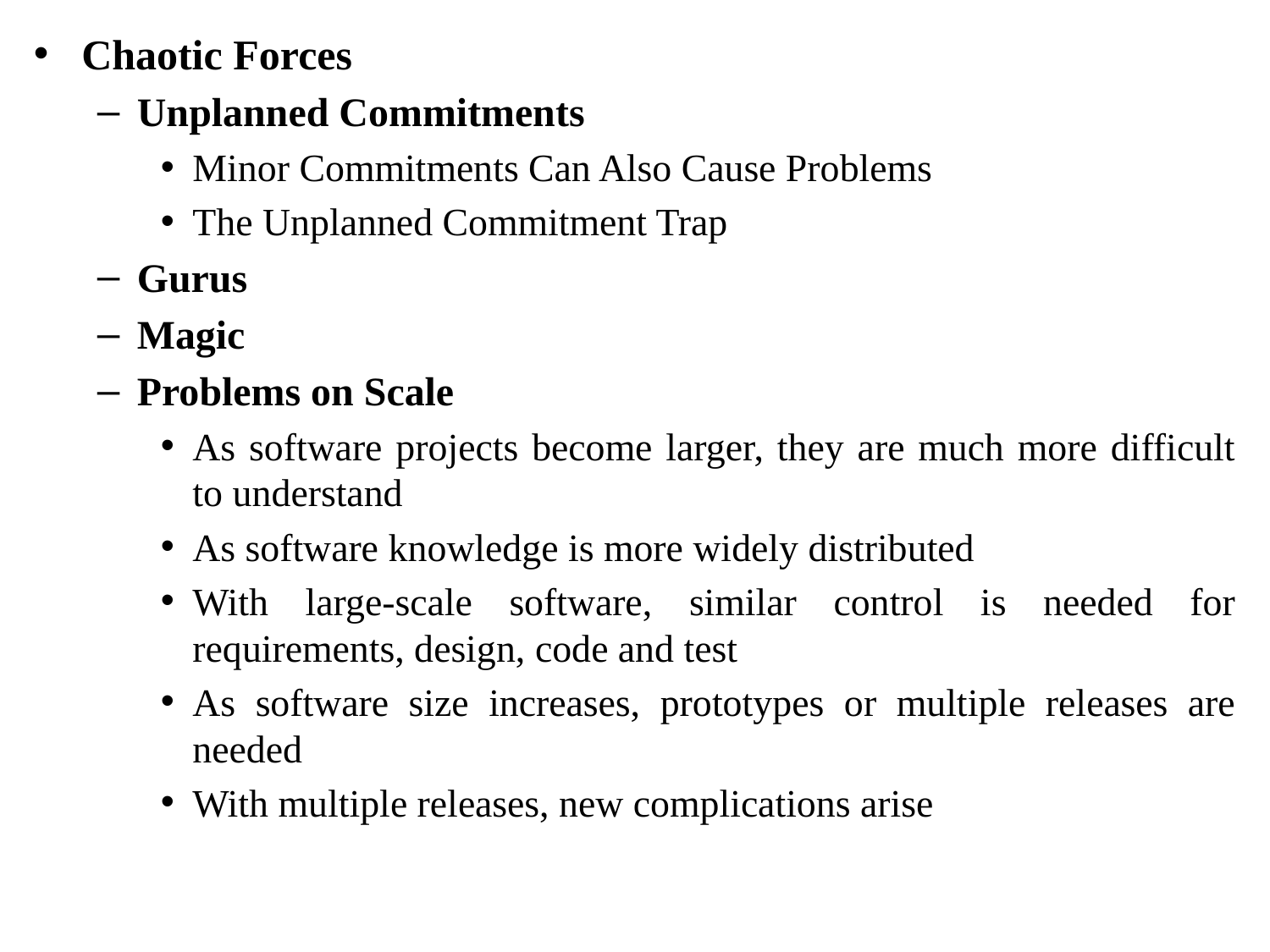

Chaotic Forces
Unplanned Commitments
Minor Commitments Can Also Cause Problems
The Unplanned Commitment Trap
Gurus
Magic
Problems on Scale
As software projects become larger, they are much more difficult to understand
As software knowledge is more widely distributed
With large-scale software, similar control is needed for requirements, design, code and test
As software size increases, prototypes or multiple releases are needed
With multiple releases, new complications arise